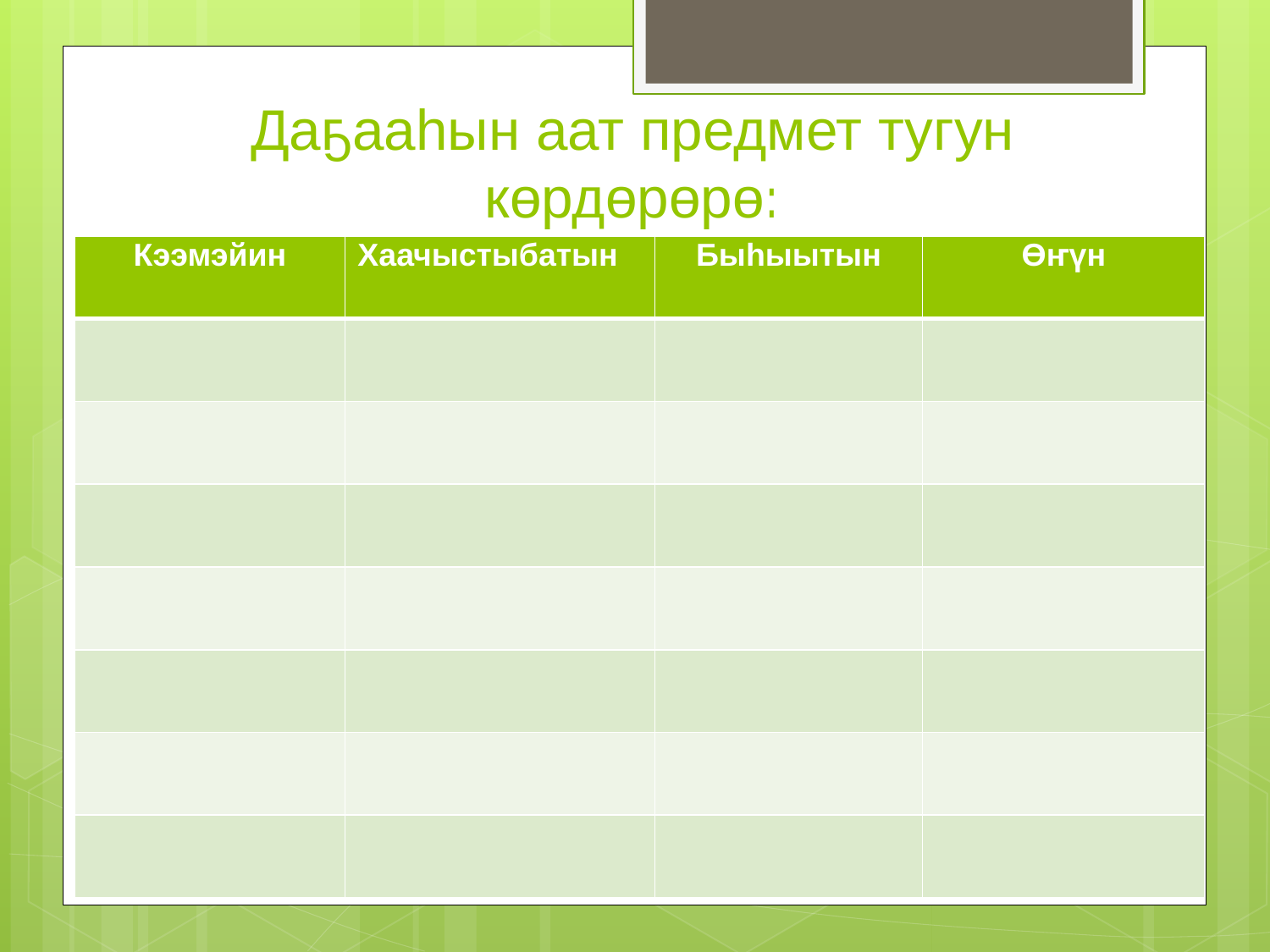

# Даҕааһын аат предмет тугун көрдөрөрө:
| Кээмэйин | Хаачыстыбатын | Быһыытын | Өҥүн |
| --- | --- | --- | --- |
|  |  |  |  |
|  |  |  |  |
|  |  |  |  |
|  |  |  |  |
|  |  |  |  |
|  |  |  |  |
|  |  |  |  |